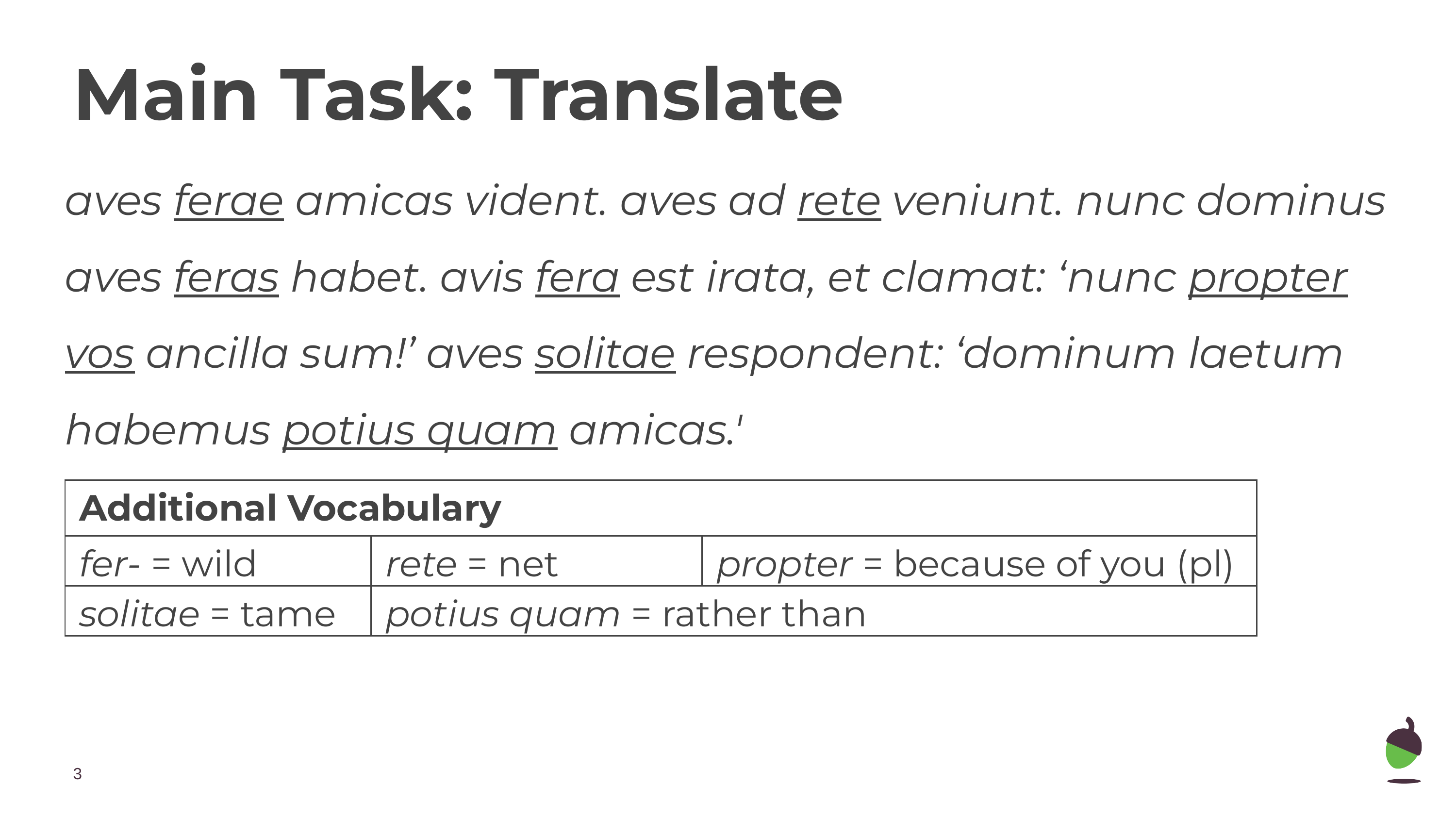

# Main Task: Translate
aves ferae amicas vident. aves ad rete veniunt. nunc dominus aves feras habet. avis fera est irata, et clamat: ‘nunc propter vos ancilla sum!’ aves solitae respondent: ‘dominum laetum habemus potius quam amicas.'
| Additional Vocabulary |  |  |
| --- | --- | --- |
| fer- = wild | rete = net | propter = because of you (pl) |
| solitae = tame | potius quam = rather than |  |
3